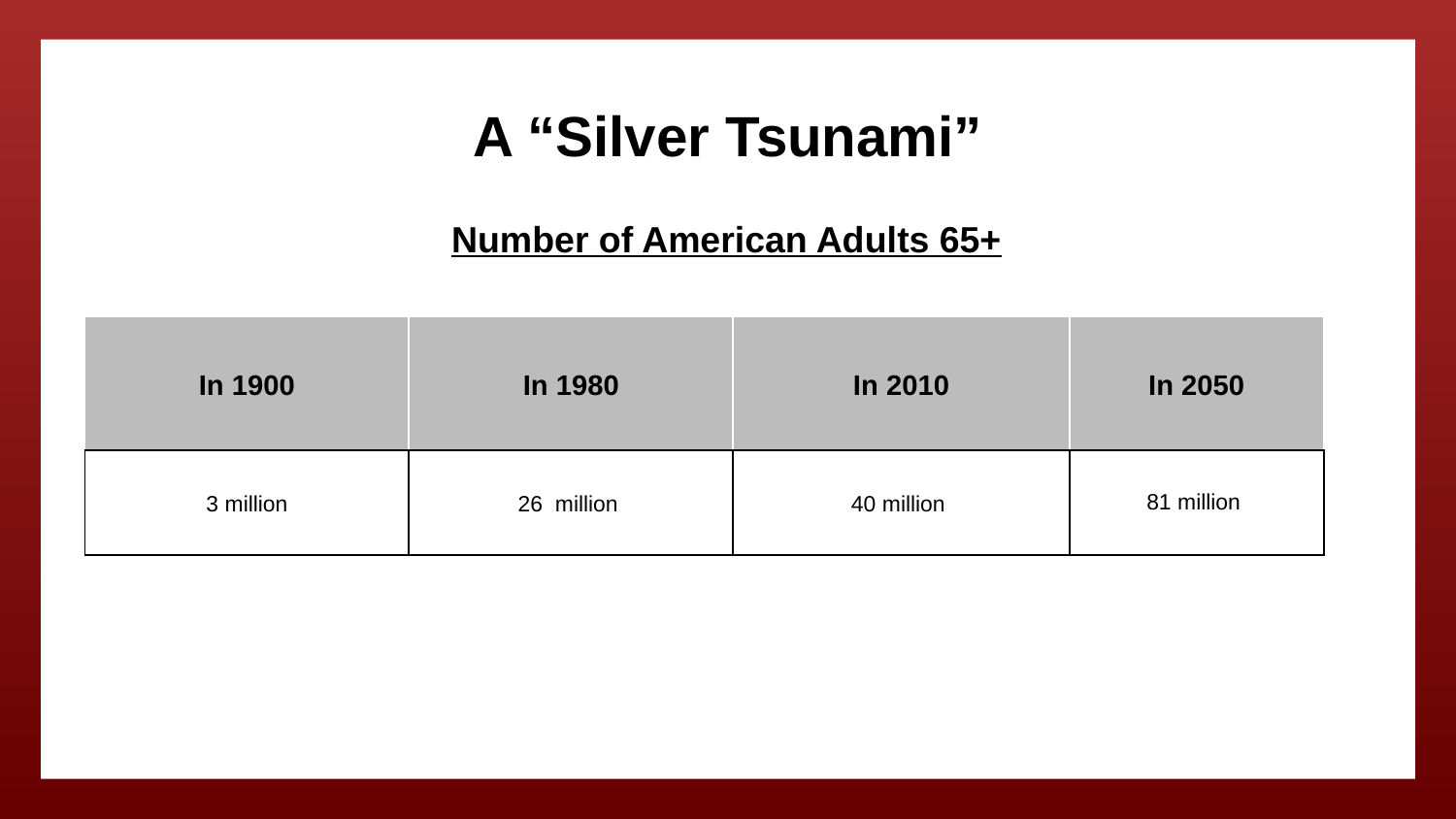

#
A “Silver Tsunami”

Number of American Adults 65+
| In 1900 | In 1980 | In 2010 | In 2050 |
| --- | --- | --- | --- |
| 3 million | 26 million | 40 million | 81 million |